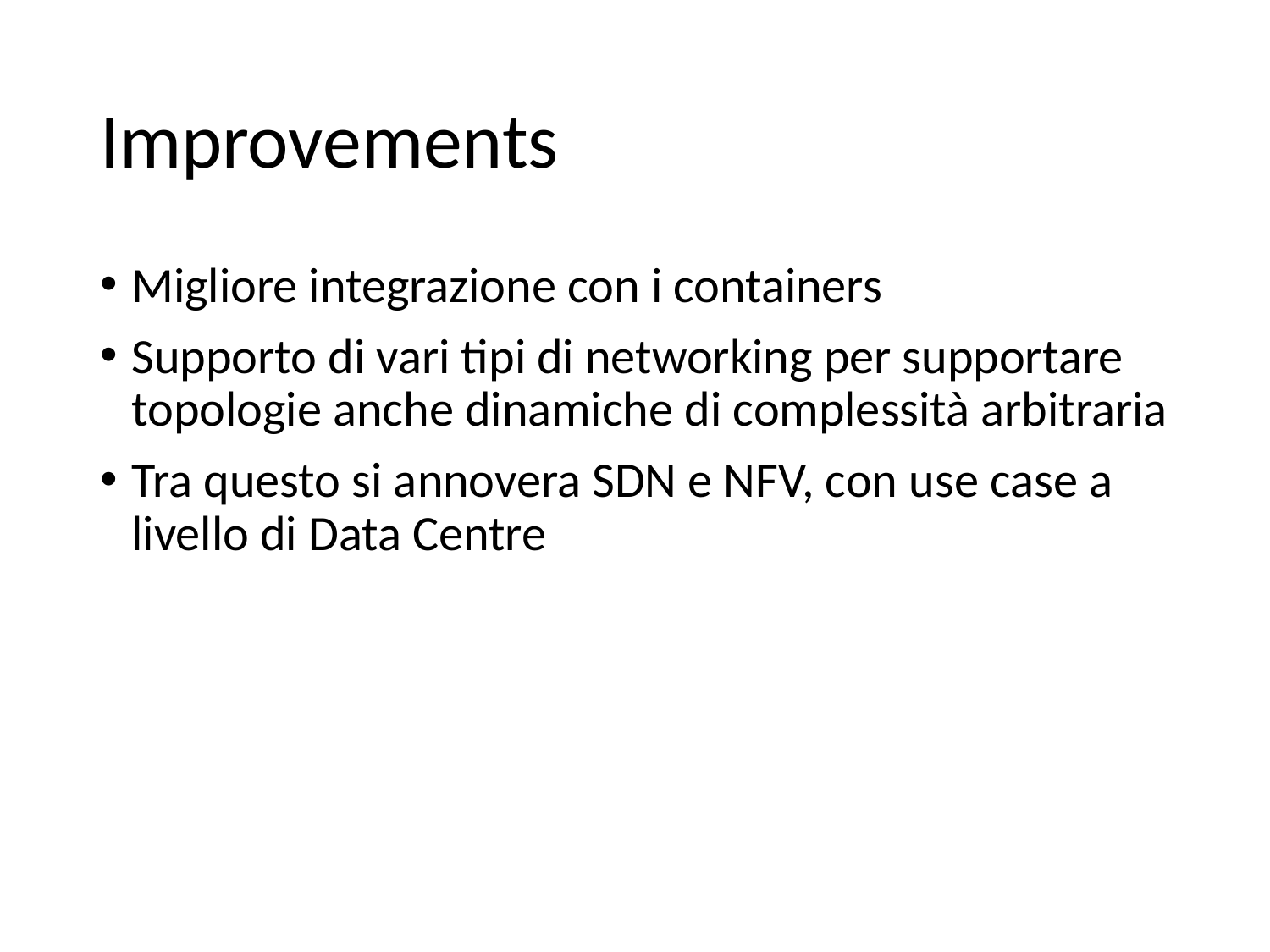

# Improvements
Migliore integrazione con i containers
Supporto di vari tipi di networking per supportare topologie anche dinamiche di complessità arbitraria
Tra questo si annovera SDN e NFV, con use case a livello di Data Centre